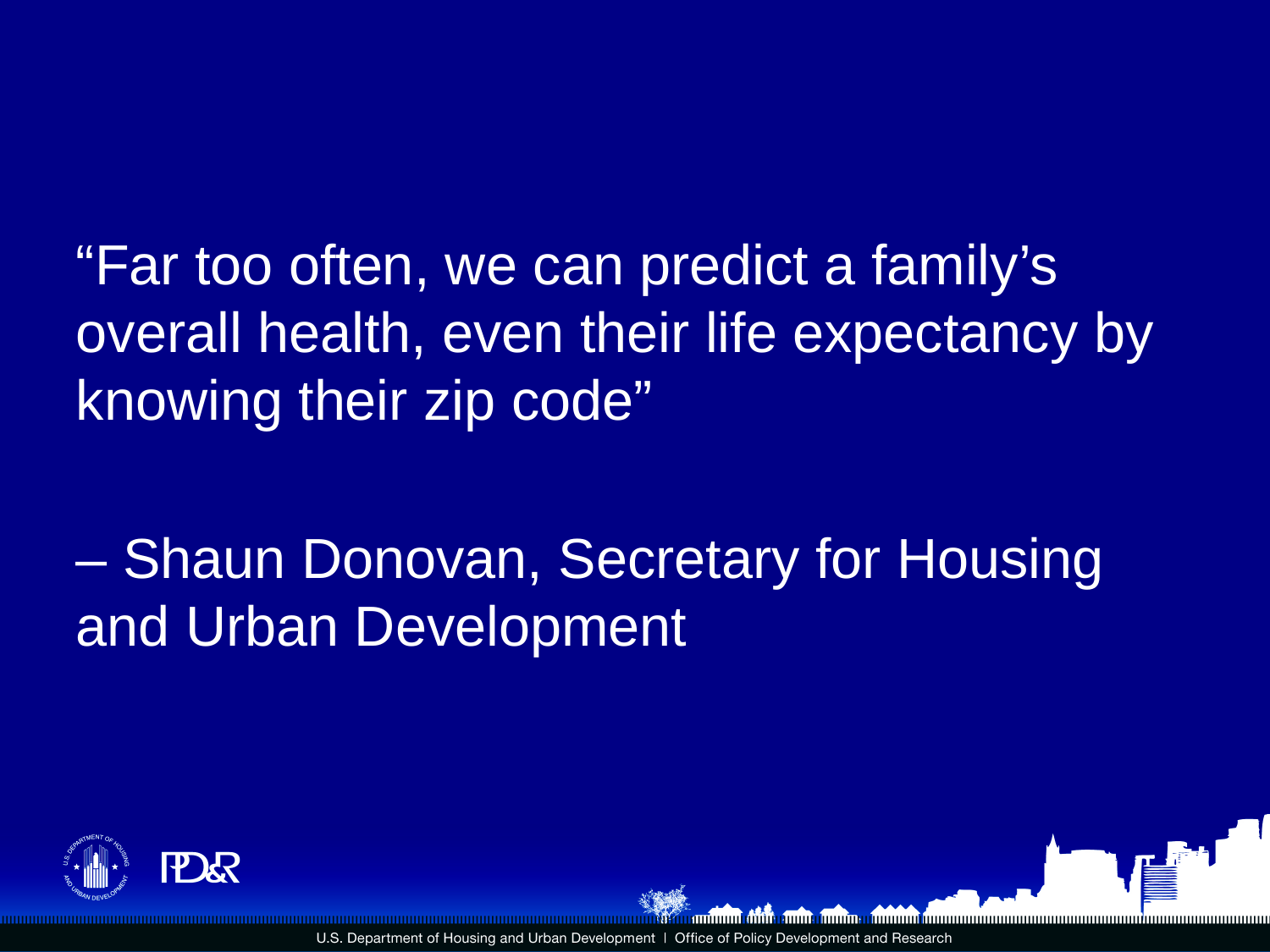

“Far too often, we can predict a family’s  overall health, even their life expectancy by knowing their zip code”

– Shaun Donovan, Secretary for Housing and Urban Development